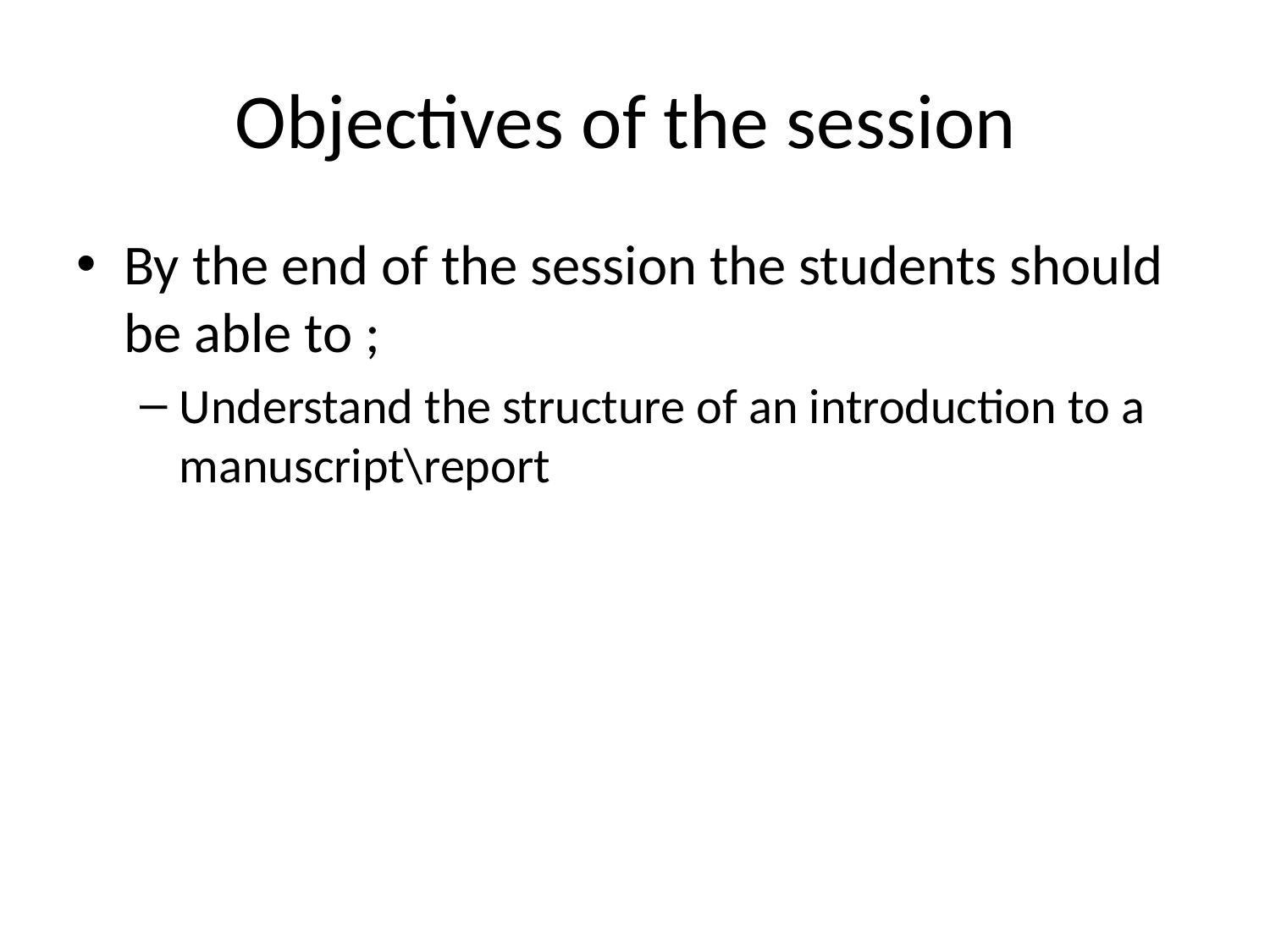

# Objectives of the session
By the end of the session the students should be able to ;
Understand the structure of an introduction to a manuscript\report